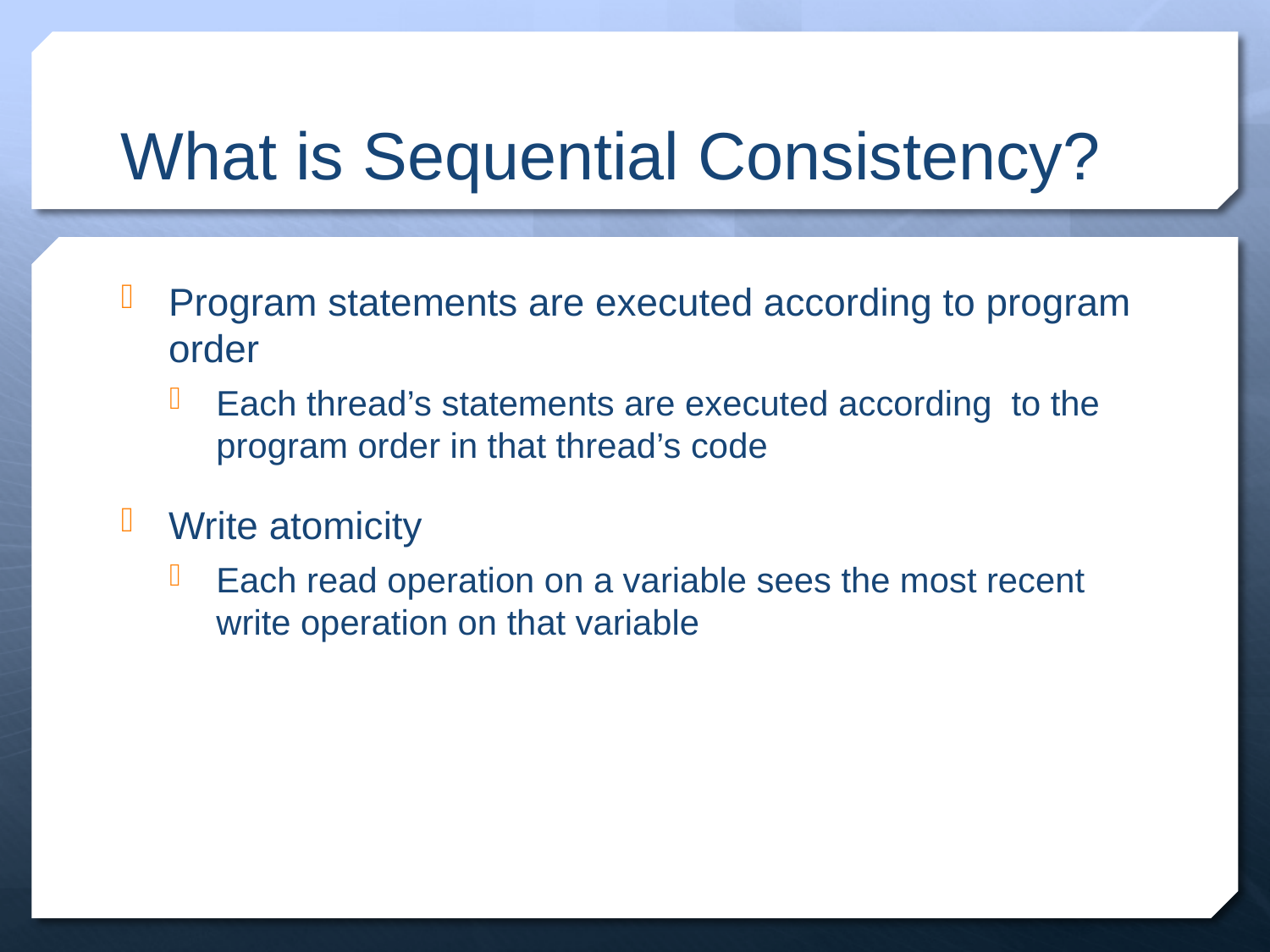

# What is Sequential Consistency?
Program statements are executed according to program order
Each thread’s statements are executed according  to the program order in that thread’s code
Write atomicity
Each read operation on a variable sees the most recent write operation on that variable